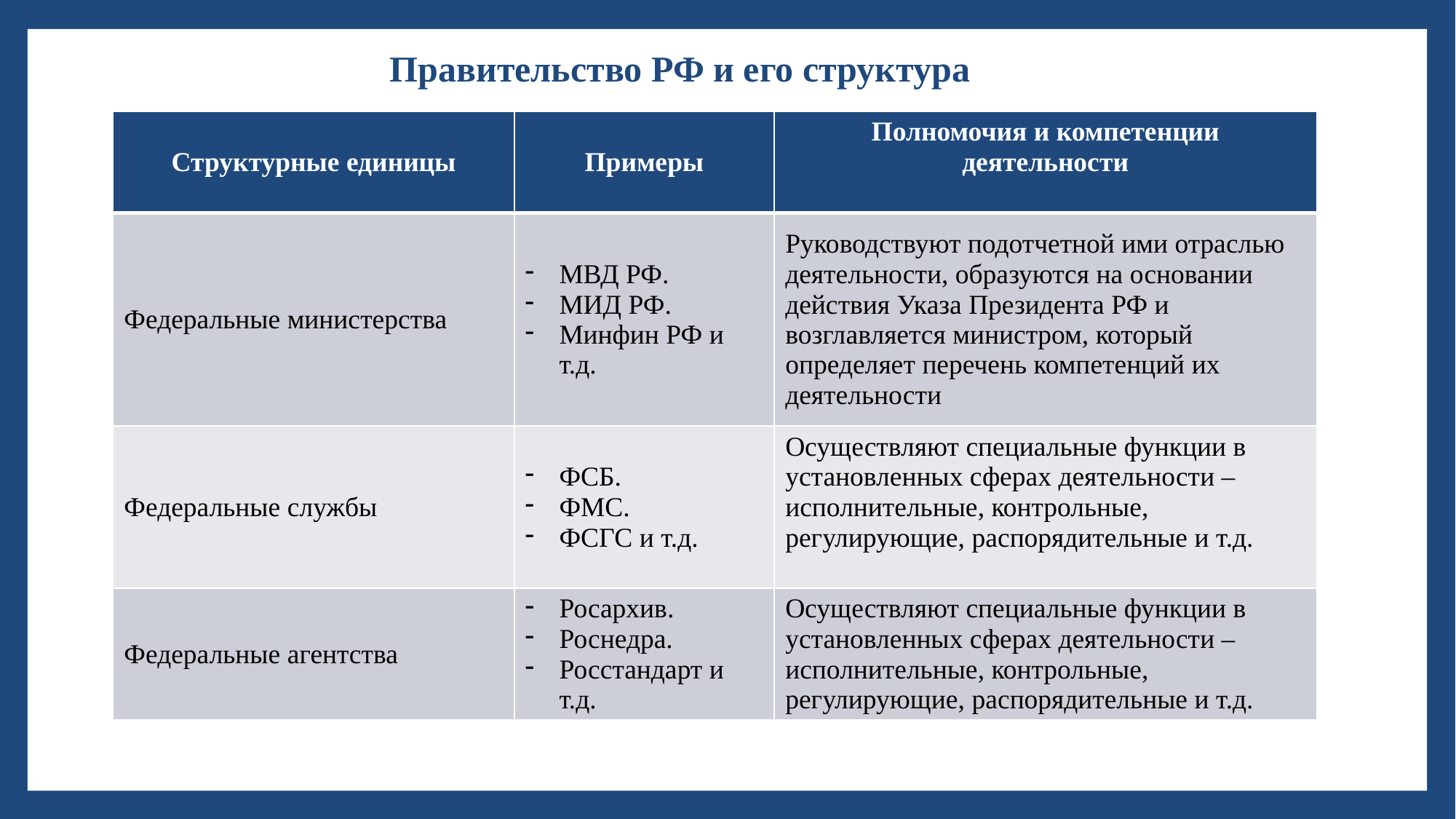

# Правительство РФ и его структура
| Структурные единицы | Примеры | Полномочия и компетенции деятельности |
| --- | --- | --- |
| Федеральные министерства | МВД РФ. МИД РФ. Минфин РФ и т.д. | Руководствуют подотчетной ими отраслью деятельности, образуются на основании действия Указа Президента РФ и возглавляется министром, который определяет перечень компетенций их деятельности |
| Федеральные службы | ФСБ. ФМС. ФСГС и т.д. | Осуществляют специальные функции в установленных сферах деятельности –исполнительные, контрольные, регулирующие, распорядительные и т.д. |
| Федеральные агентства | Росархив. Роснедра. Росстандарт и т.д. | Осуществляют специальные функции в установленных сферах деятельности –исполнительные, контрольные, регулирующие, распорядительные и т.д. |